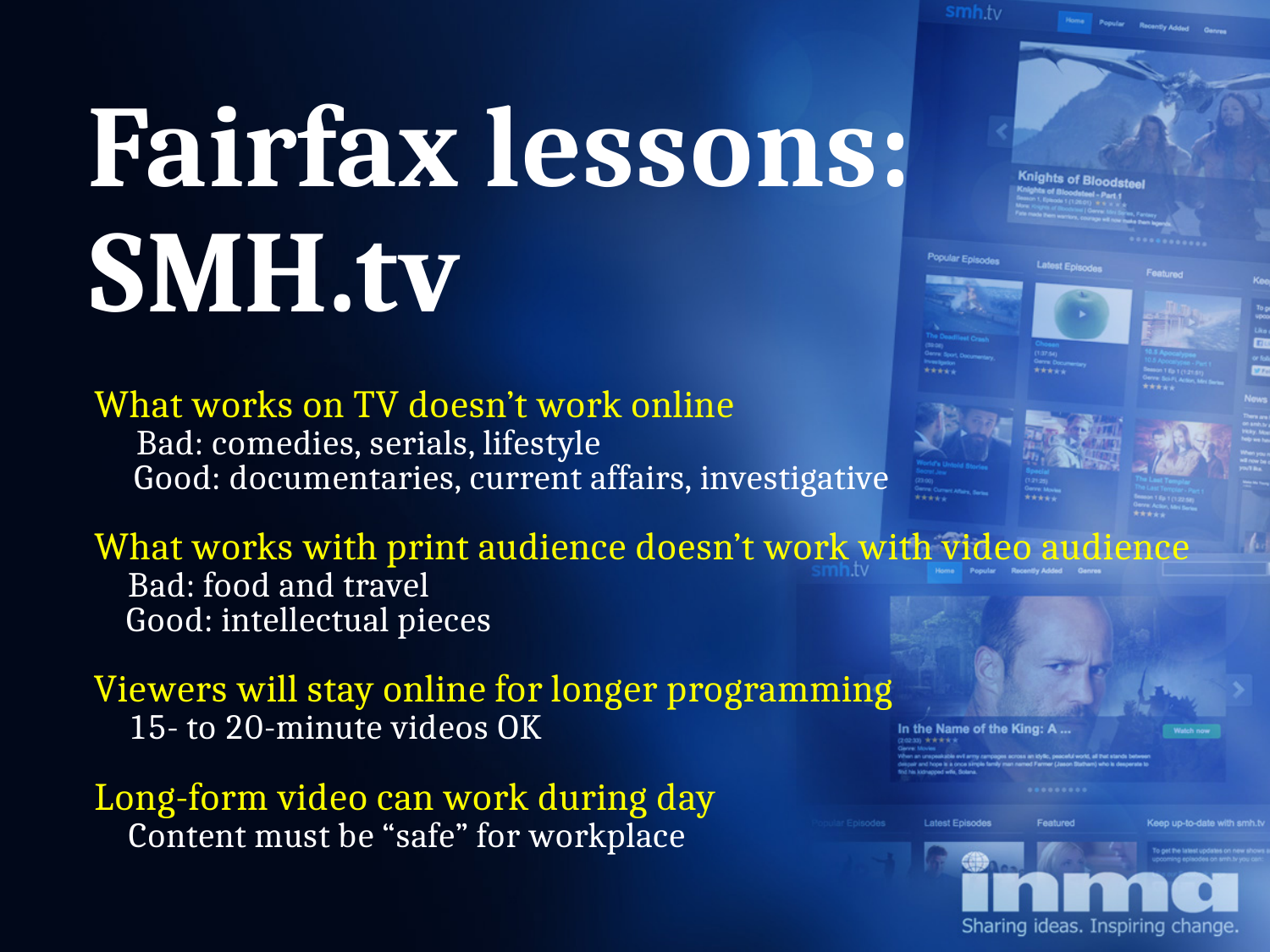

Fairfax lessons:
SMH.tv
What works on TV doesn’t work online
     Bad: comedies, serials, lifestyle
     Good: documentaries, current affairs, investigative

What works with print audience doesn’t work with video audience
    Bad: food and travel
    Good: intellectual pieces

Viewers will stay online for longer programming
    15- to 20-minute videos OK

Long-form video can work during day
    Content must be “safe” for workplace